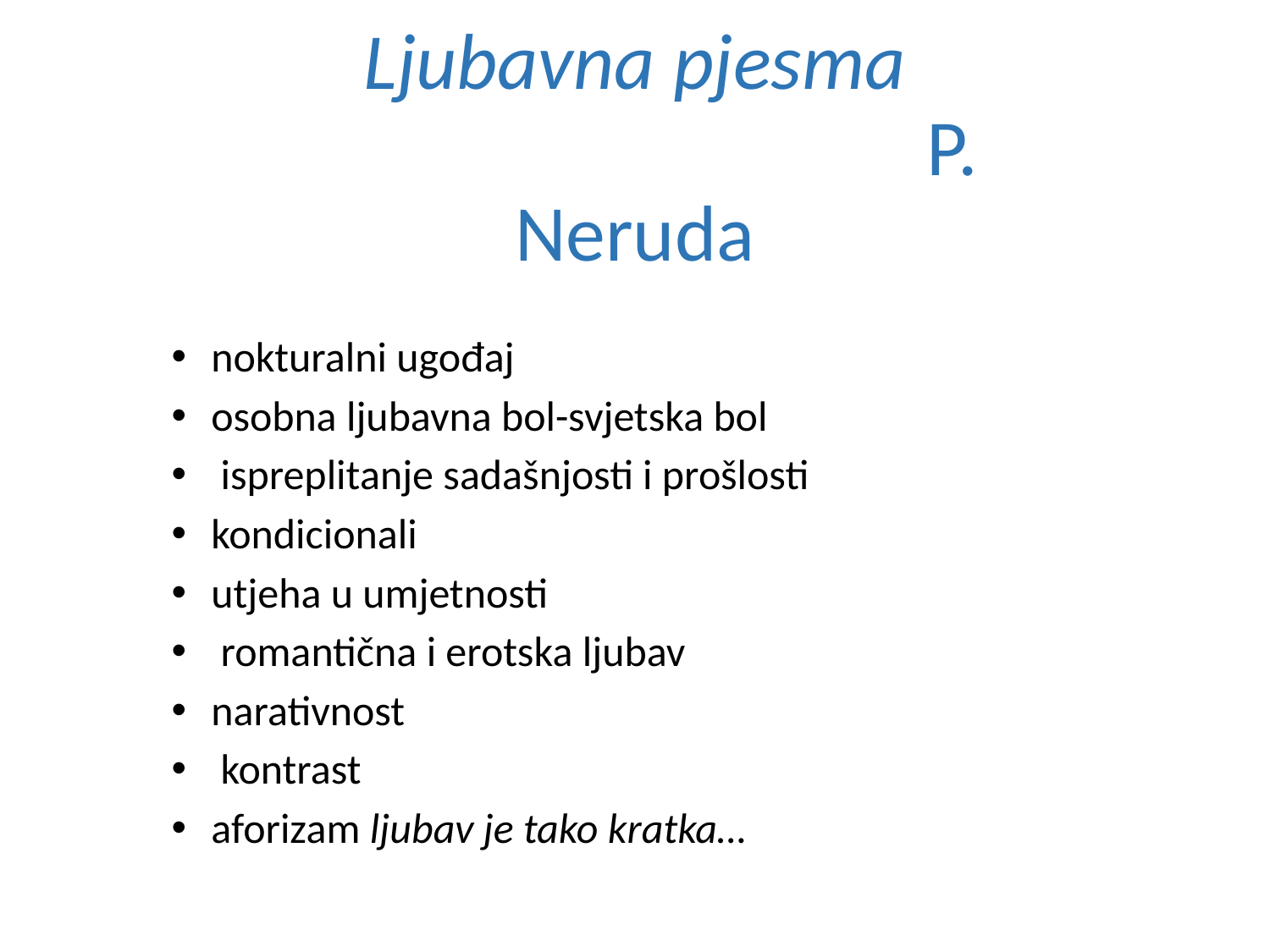

# Ljubavna pjesma P. Neruda
nokturalni ugođaj
osobna ljubavna bol-svjetska bol
 ispreplitanje sadašnjosti i prošlosti
kondicionali
utjeha u umjetnosti
 romantična i erotska ljubav
narativnost
 kontrast
aforizam ljubav je tako kratka…